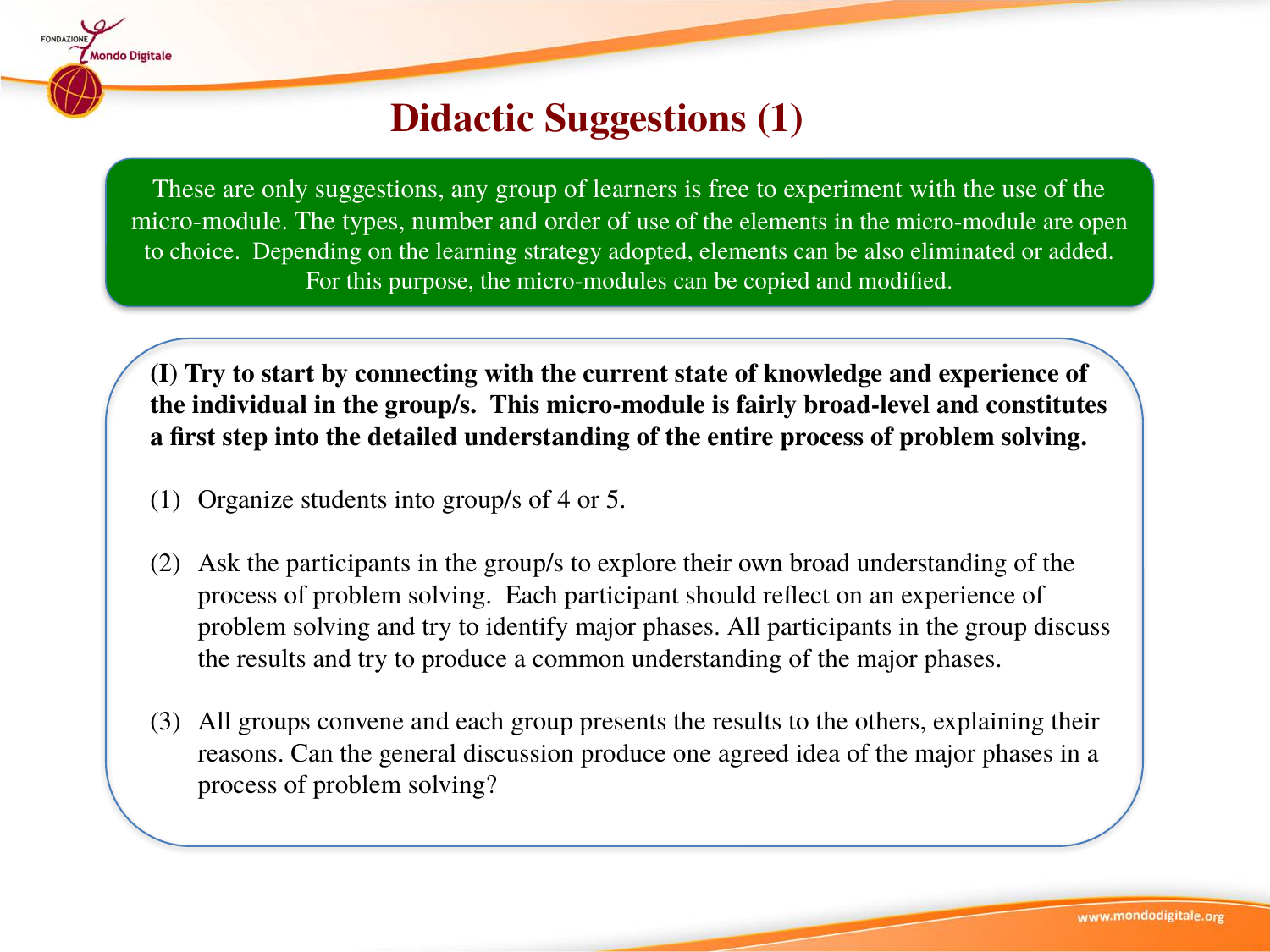

Didactic Suggestions (1)
These are only suggestions, any group of learners is free to experiment with the use of the micro-module. The types, number and order of use of the elements in the micro-module are open to choice.  Depending on the learning strategy adopted, elements can be also eliminated or added. For this purpose, the micro-modules can be copied and modified.

(I) Try to start by connecting with the current state of knowledge and experience of the individual in the group/s.  This micro-module is fairly broad-level and constitutes a first step into the detailed understanding of the entire process of problem solving.

Organize students into group/s of 4 or 5.

Ask the participants in the group/s to explore their own broad understanding of the process of problem solving.  Each participant should reflect on an experience of problem solving and try to identify major phases. All participants in the group discuss the results and try to produce a common understanding of the major phases.

All groups convene and each group presents the results to the others, explaining their reasons. Can the general discussion produce one agreed idea of the major phases in a process of problem solving?